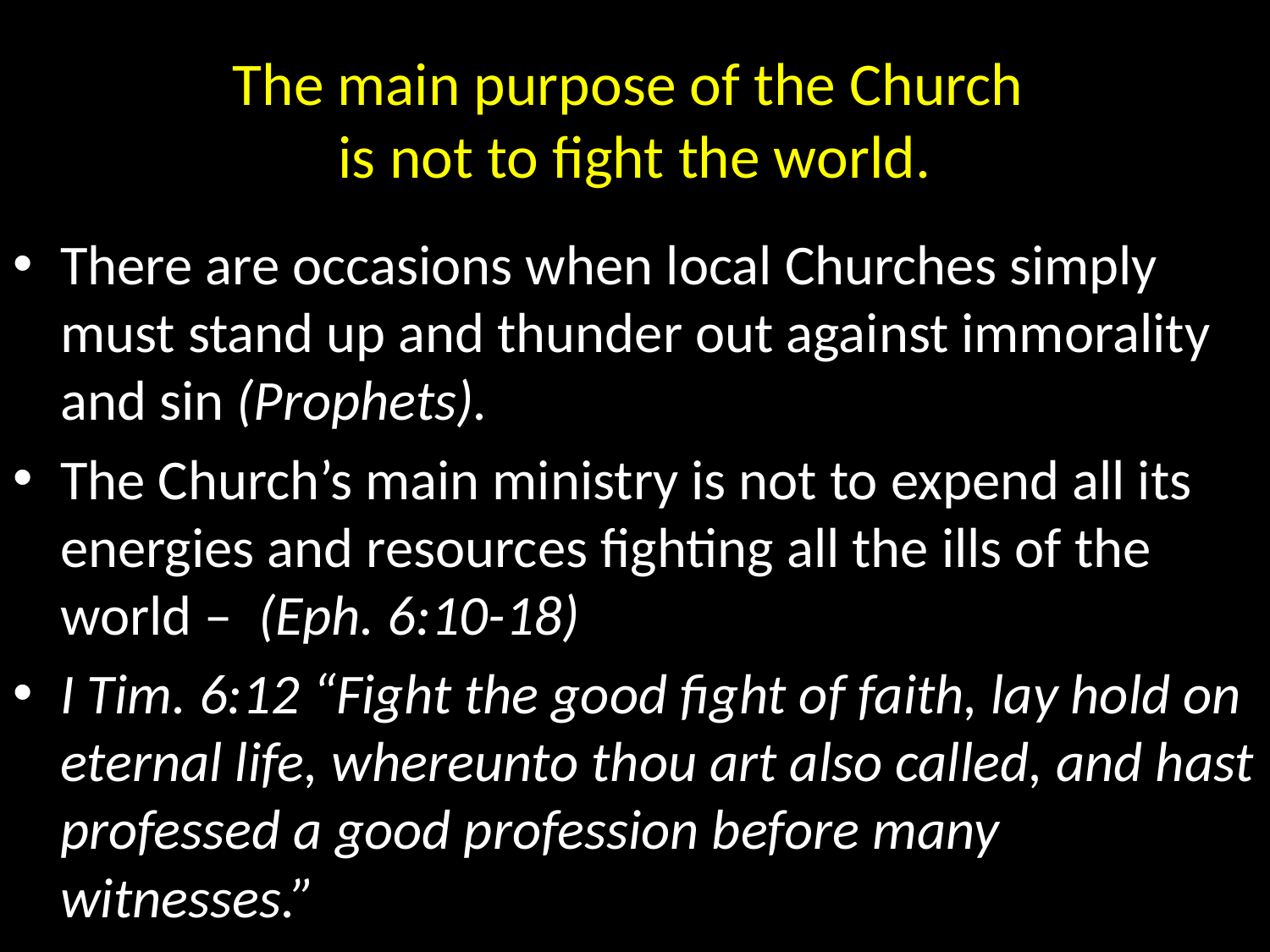

# The main purpose of the Church is not to fight the world.
There are occasions when local Churches simply must stand up and thunder out against immorality and sin (Prophets).
The Church’s main ministry is not to expend all its energies and resources fighting all the ills of the world –  (Eph. 6:10-18)
I Tim. 6:12 “Fight the good fight of faith, lay hold on eternal life, whereunto thou art also called, and hast professed a good profession before many witnesses.”